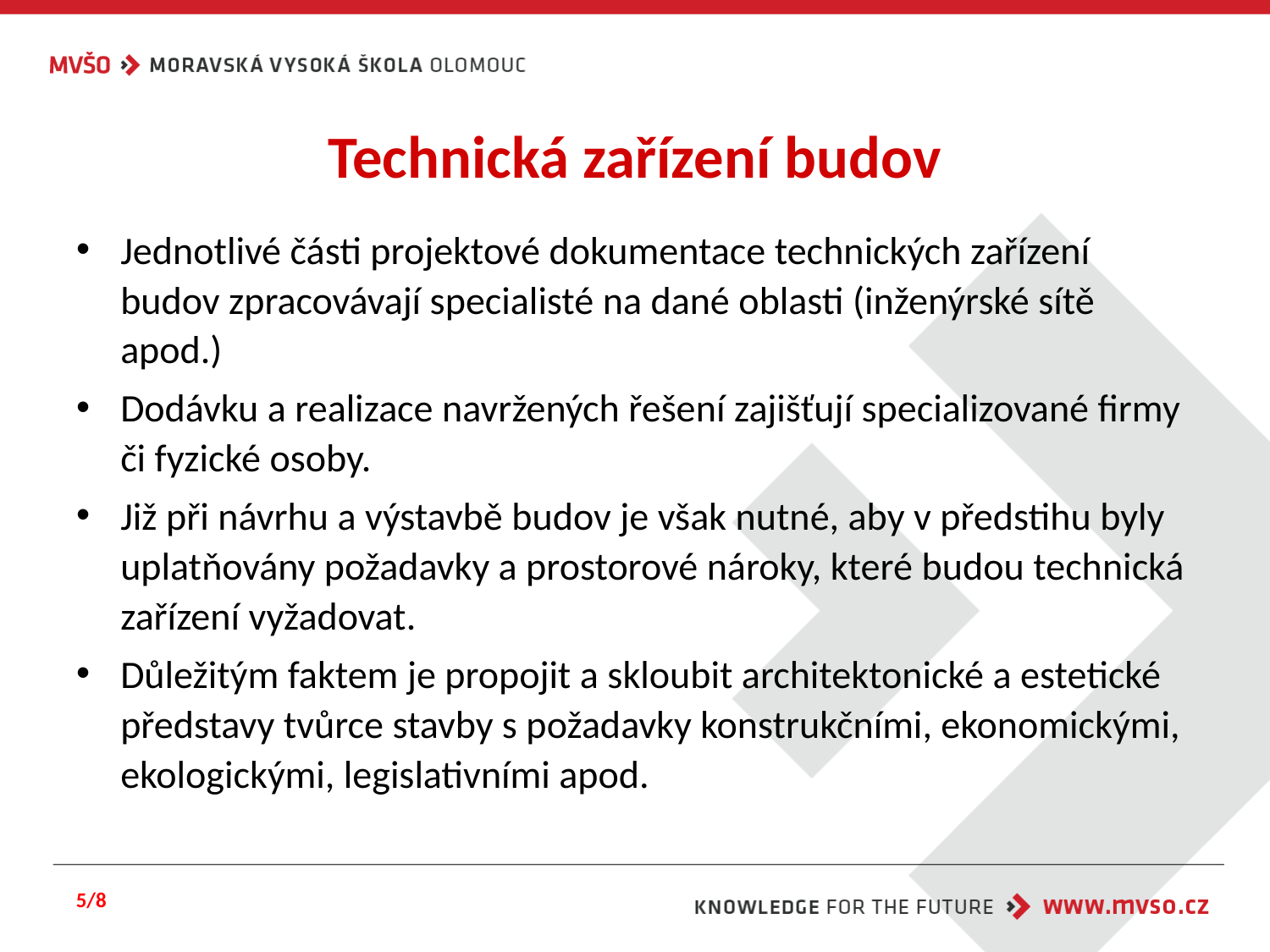

# Technická zařízení budov
Jednotlivé části projektové dokumentace technických zařízení budov zpracovávají specialisté na dané oblasti (inženýrské sítě apod.)
Dodávku a realizace navržených řešení zajišťují specializované firmy či fyzické osoby.
Již při návrhu a výstavbě budov je však nutné, aby v předstihu byly uplatňovány požadavky a prostorové nároky, které budou technická zařízení vyžadovat.
Důležitým faktem je propojit a skloubit architektonické a estetické představy tvůrce stavby s požadavky konstrukčními, ekonomickými, ekologickými, legislativními apod.
5/8